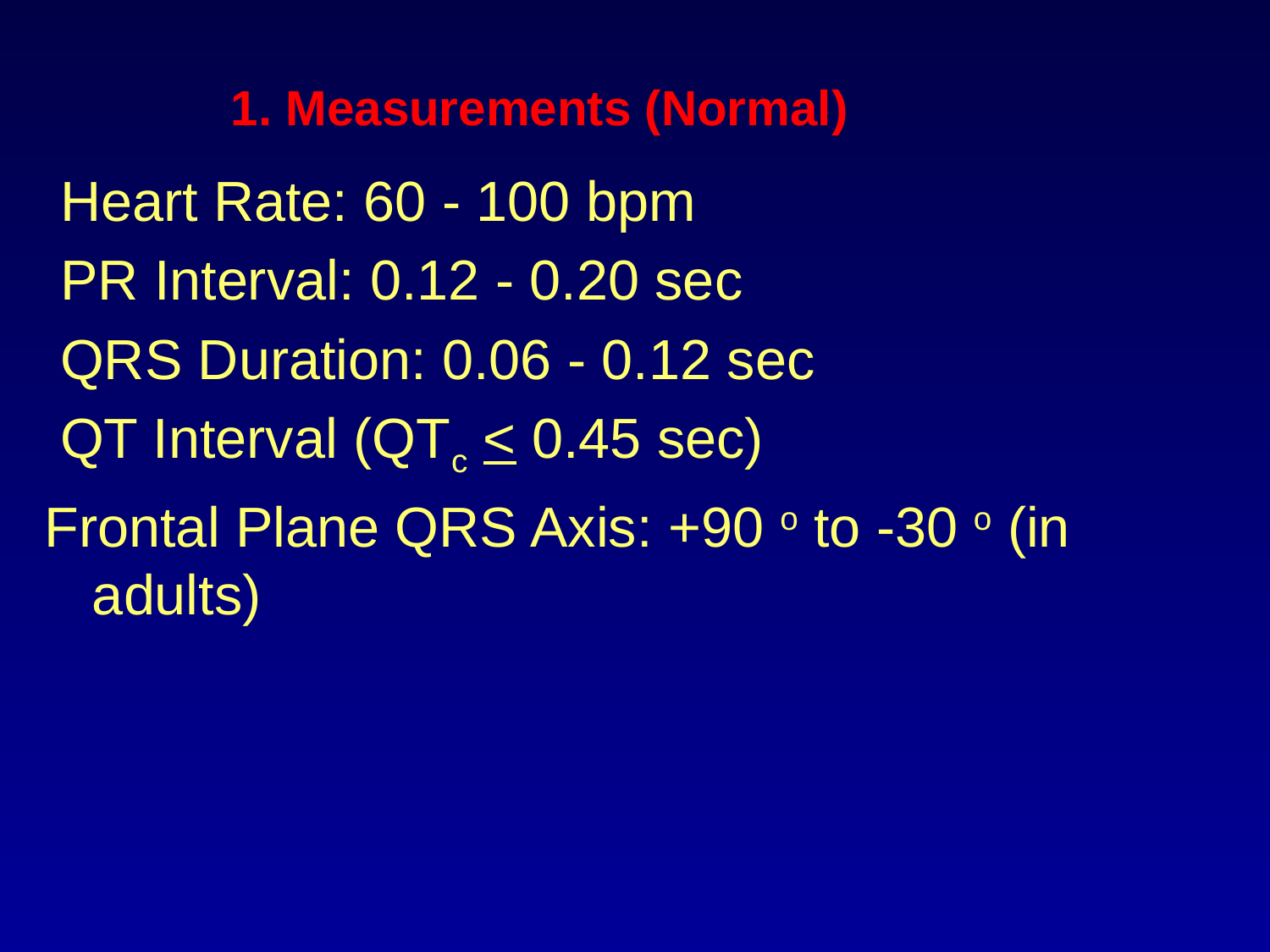

# 1. Measurements (Normal)
 Heart Rate: 60 - 100 bpm
 PR Interval: 0.12 - 0.20 sec
 QRS Duration: 0.06 - 0.12 sec
 QT Interval (QTc < 0.45 sec)
Frontal Plane QRS Axis: +90 o to -30 o (in adults)